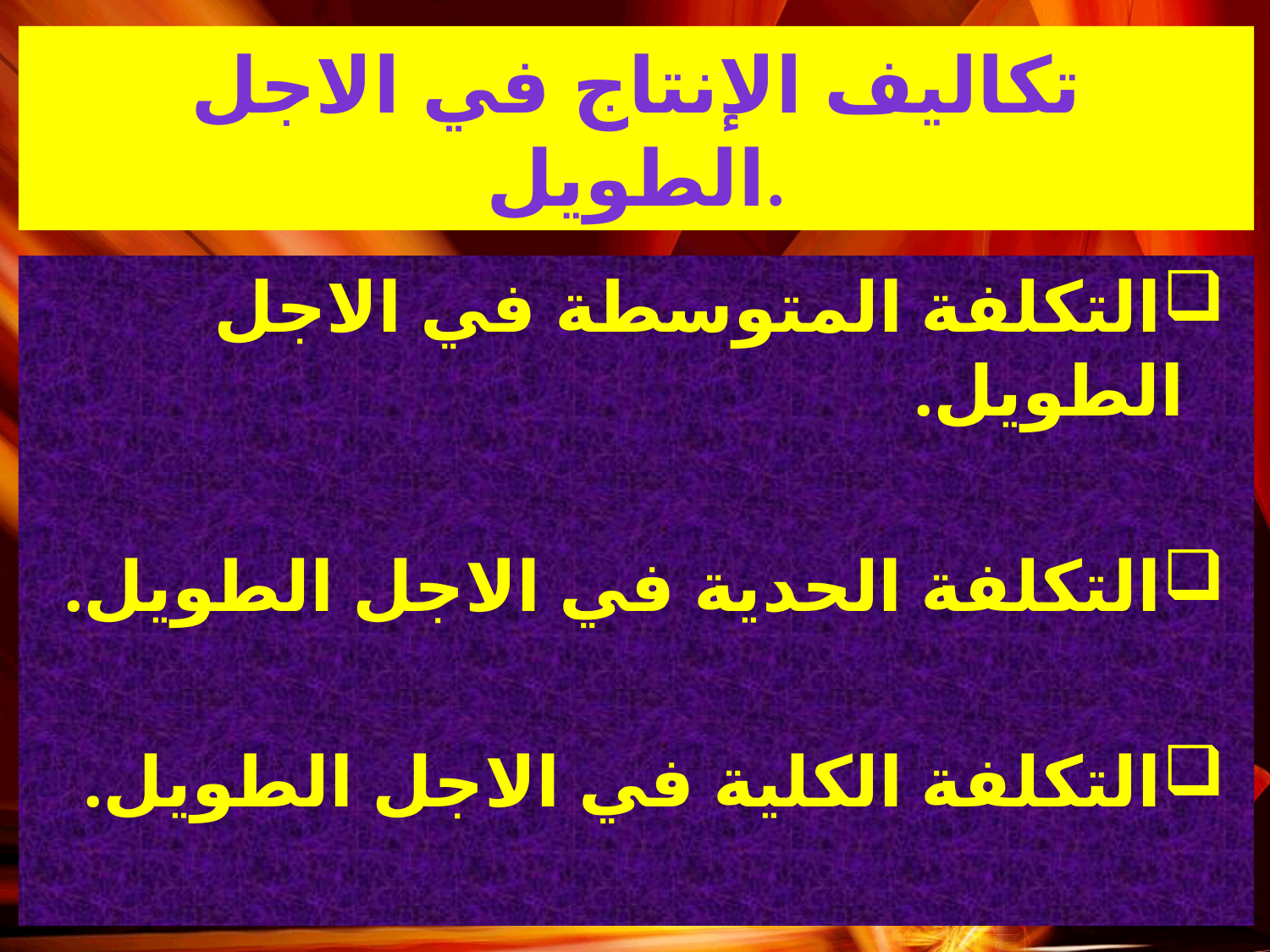

# تكاليف الإنتاج في الاجل الطويل.
التكلفة المتوسطة في الاجل الطويل.

التكلفة الحدية في الاجل الطويل.

التكلفة الكلية في الاجل الطويل.